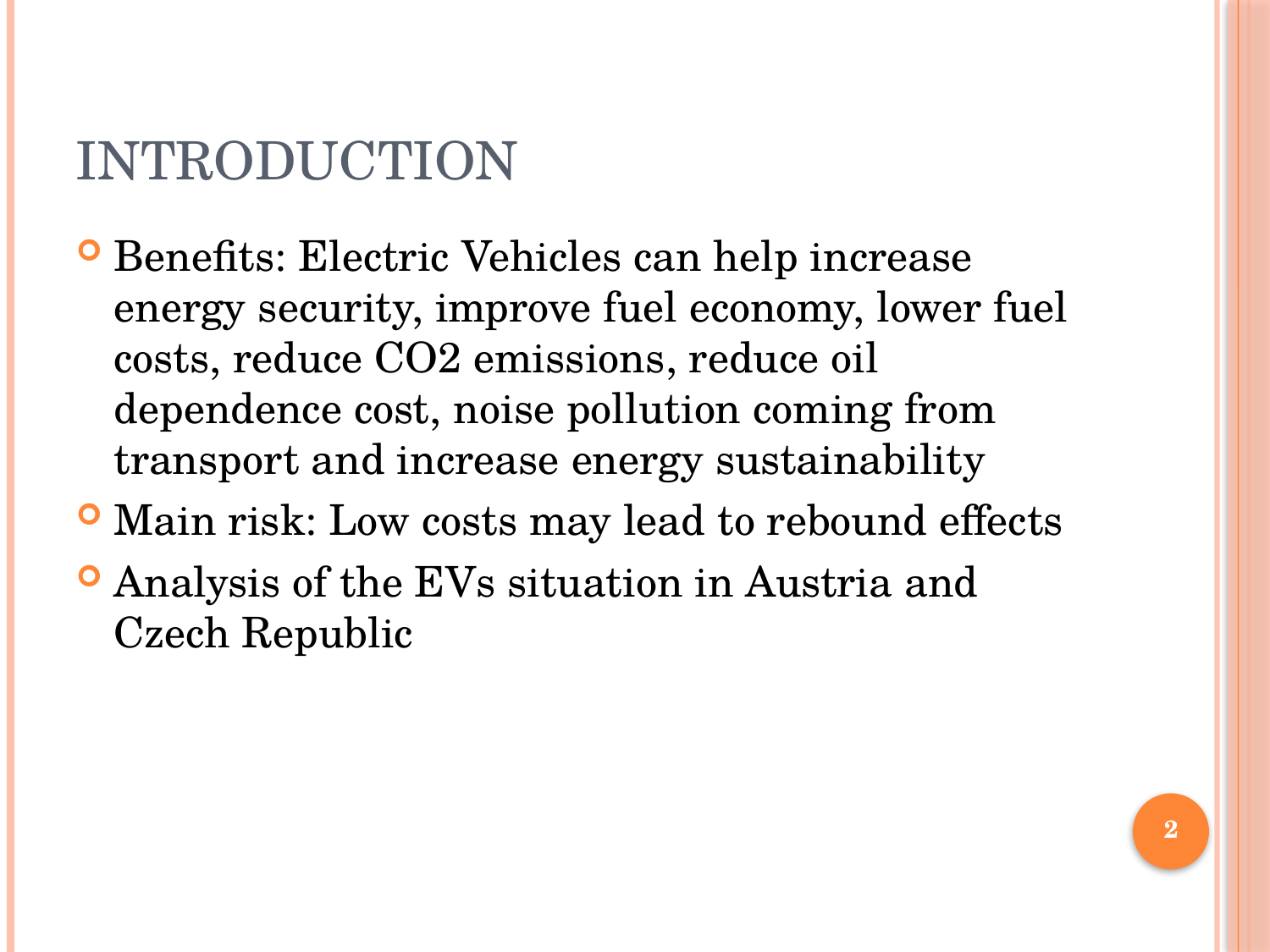

# Introduction
Benefits: Electric Vehicles can help increase energy security, improve fuel economy, lower fuel costs, reduce CO2 emissions, reduce oil dependence cost, noise pollution coming from transport and increase energy sustainability
Main risk: Low costs may lead to rebound effects
Analysis of the EVs situation in Austria and Czech Republic
2